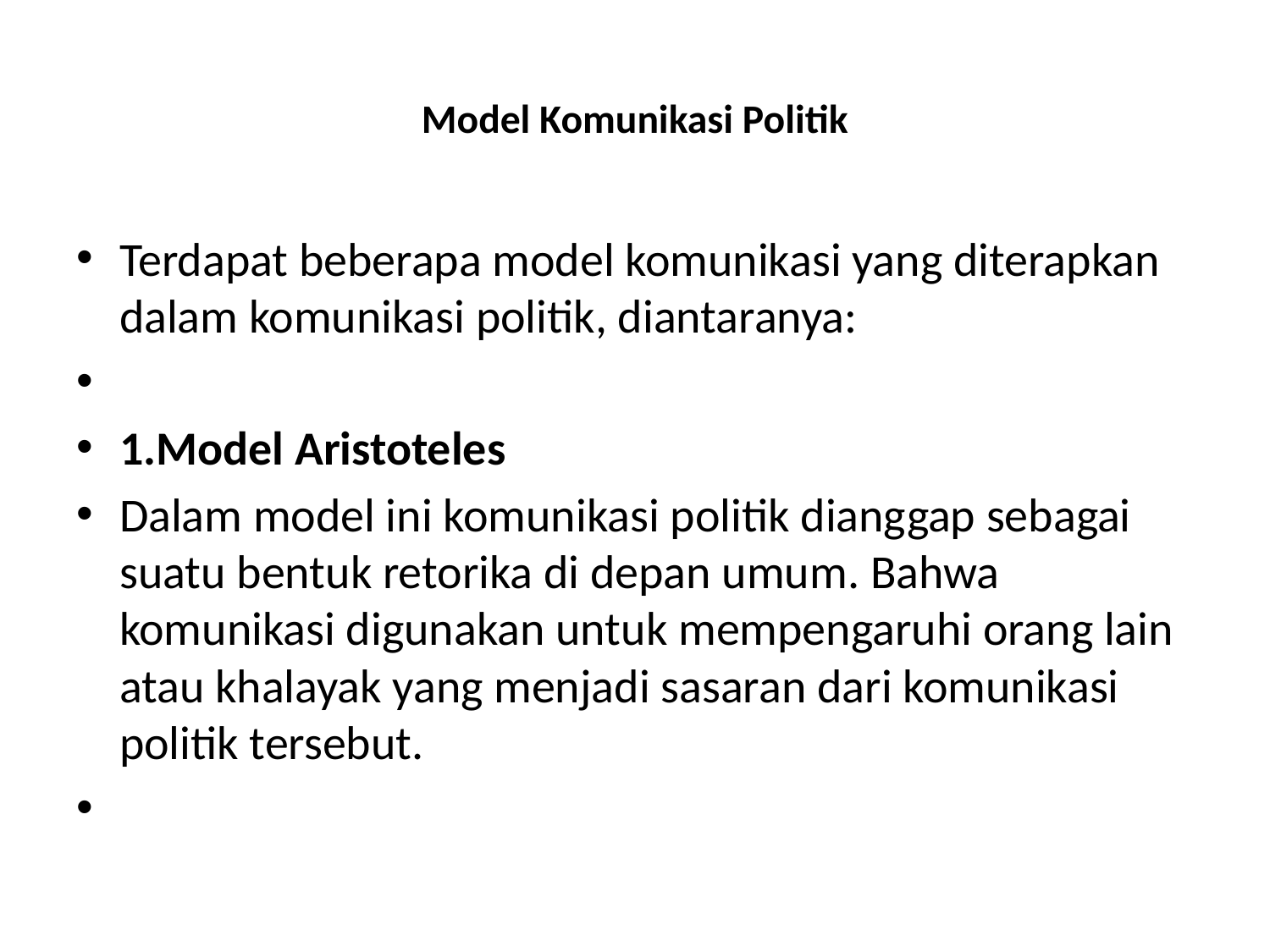

# Model Komunikasi Politik
Terdapat beberapa model komunikasi yang diterapkan dalam komunikasi politik, diantaranya:

1.Model Aristoteles
Dalam model ini komunikasi politik dianggap sebagai suatu bentuk retorika di depan umum. Bahwa komunikasi digunakan untuk mempengaruhi orang lain atau khalayak yang menjadi sasaran dari komunikasi politik tersebut.